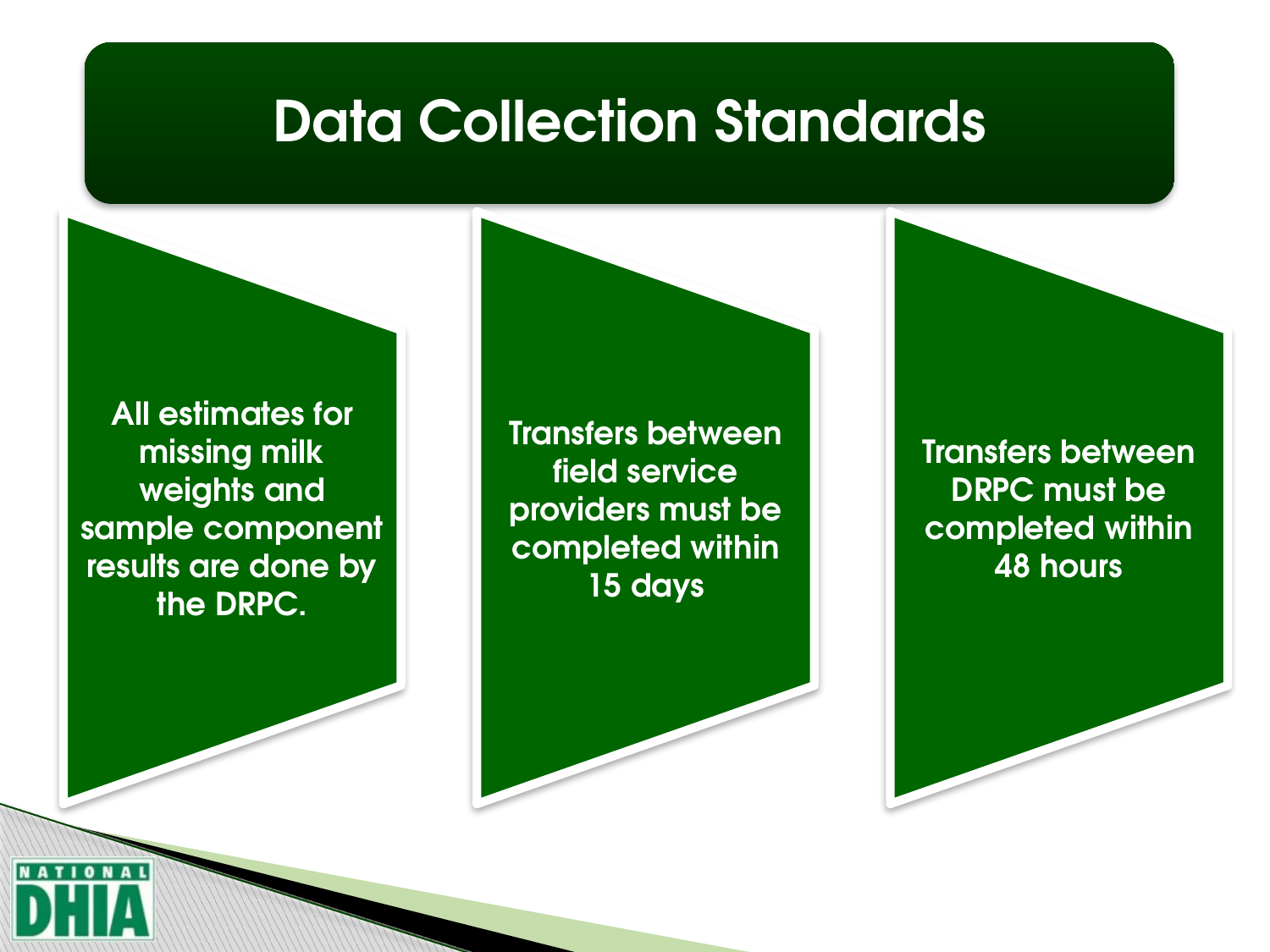

Data Collection Standards
All estimates for missing milk weights and sample component results are done by the DRPC.
Transfers between field service providers must be completed within 15 days
Transfers between DRPC must be completed within 48 hours